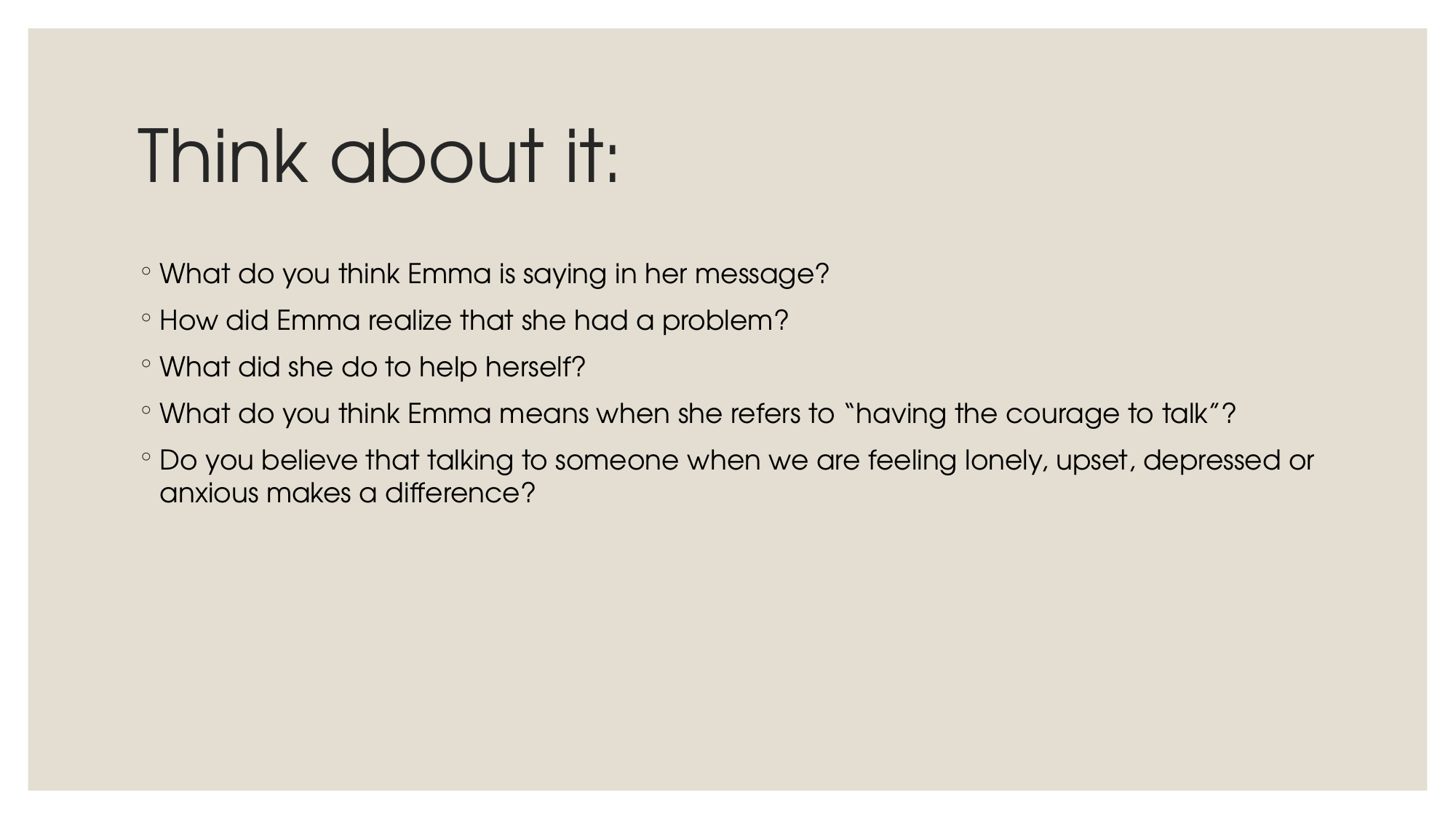

# Think about it:
What do you think Emma is saying in her message?
How did Emma realize that she had a problem?
What did she do to help herself?
What do you think Emma means when she refers to “having the courage to talk”?
Do you believe that talking to someone when we are feeling lonely, upset, depressed or anxious makes a difference?